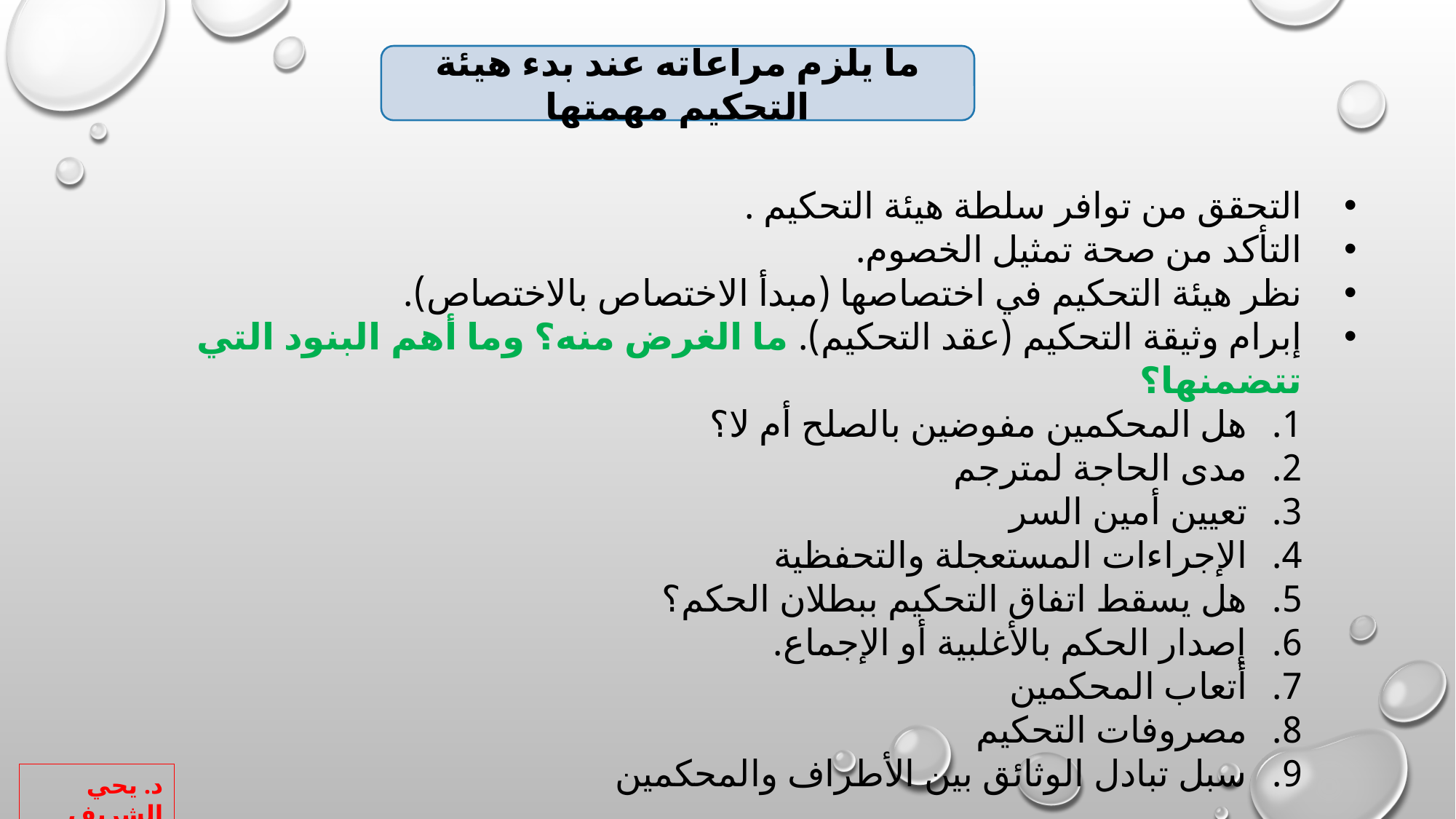

ما يلزم مراعاته عند بدء هيئة التحكيم مهمتها
التحقق من توافر سلطة هيئة التحكيم .
التأكد من صحة تمثيل الخصوم.
نظر هيئة التحكيم في اختصاصها (مبدأ الاختصاص بالاختصاص).
إبرام وثيقة التحكيم (عقد التحكيم). ما الغرض منه؟ وما أهم البنود التي تتضمنها؟
هل المحكمين مفوضين بالصلح أم لا؟
مدى الحاجة لمترجم
تعيين أمين السر
الإجراءات المستعجلة والتحفظية
هل يسقط اتفاق التحكيم ببطلان الحكم؟
إصدار الحكم بالأغلبية أو الإجماع.
أتعاب المحكمين
مصروفات التحكيم
سبل تبادل الوثائق بين الأطراف والمحكمين